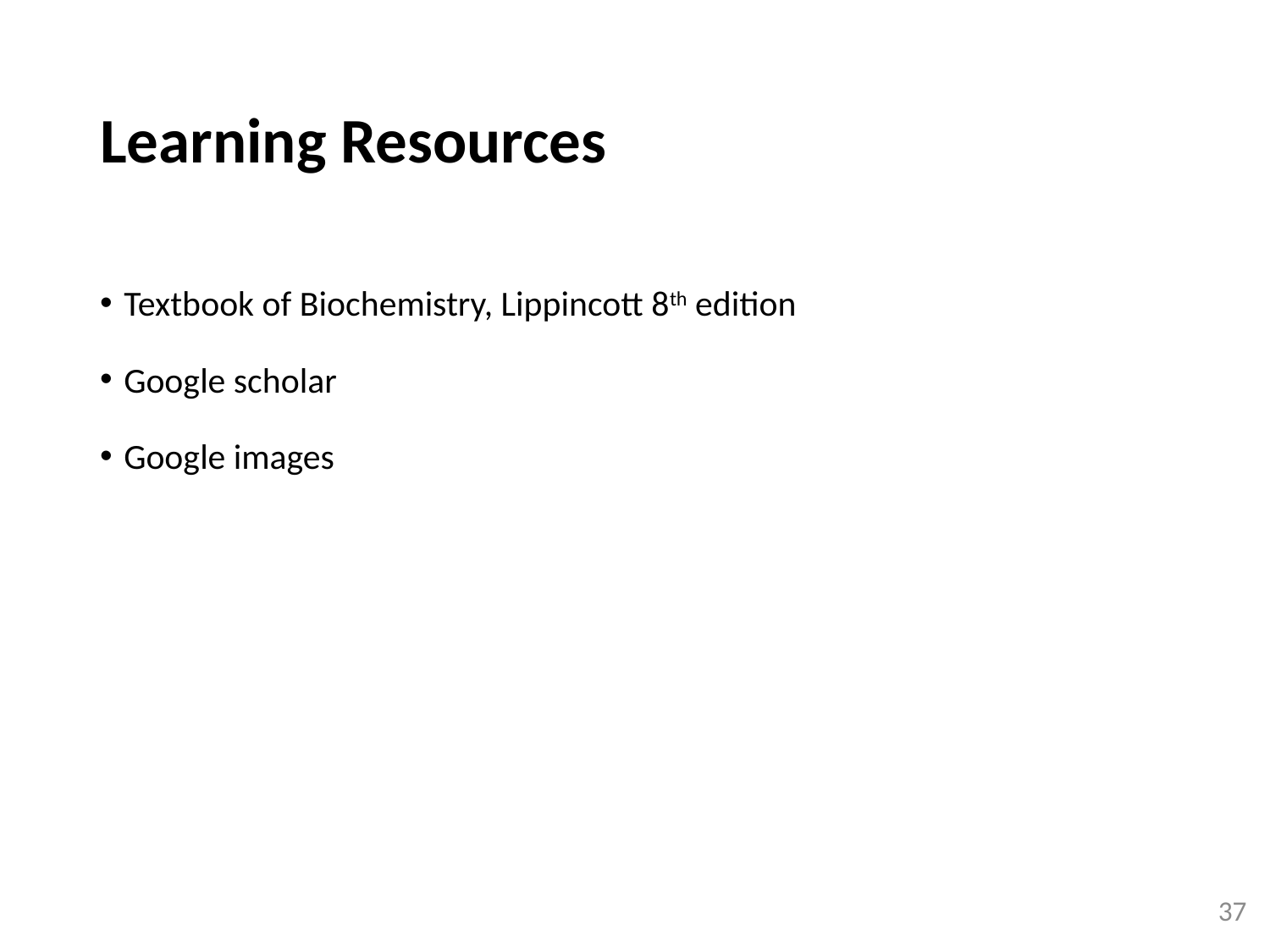

# Learning Resources
Textbook of Biochemistry, Lippincott 8th edition
Google scholar
Google images

37